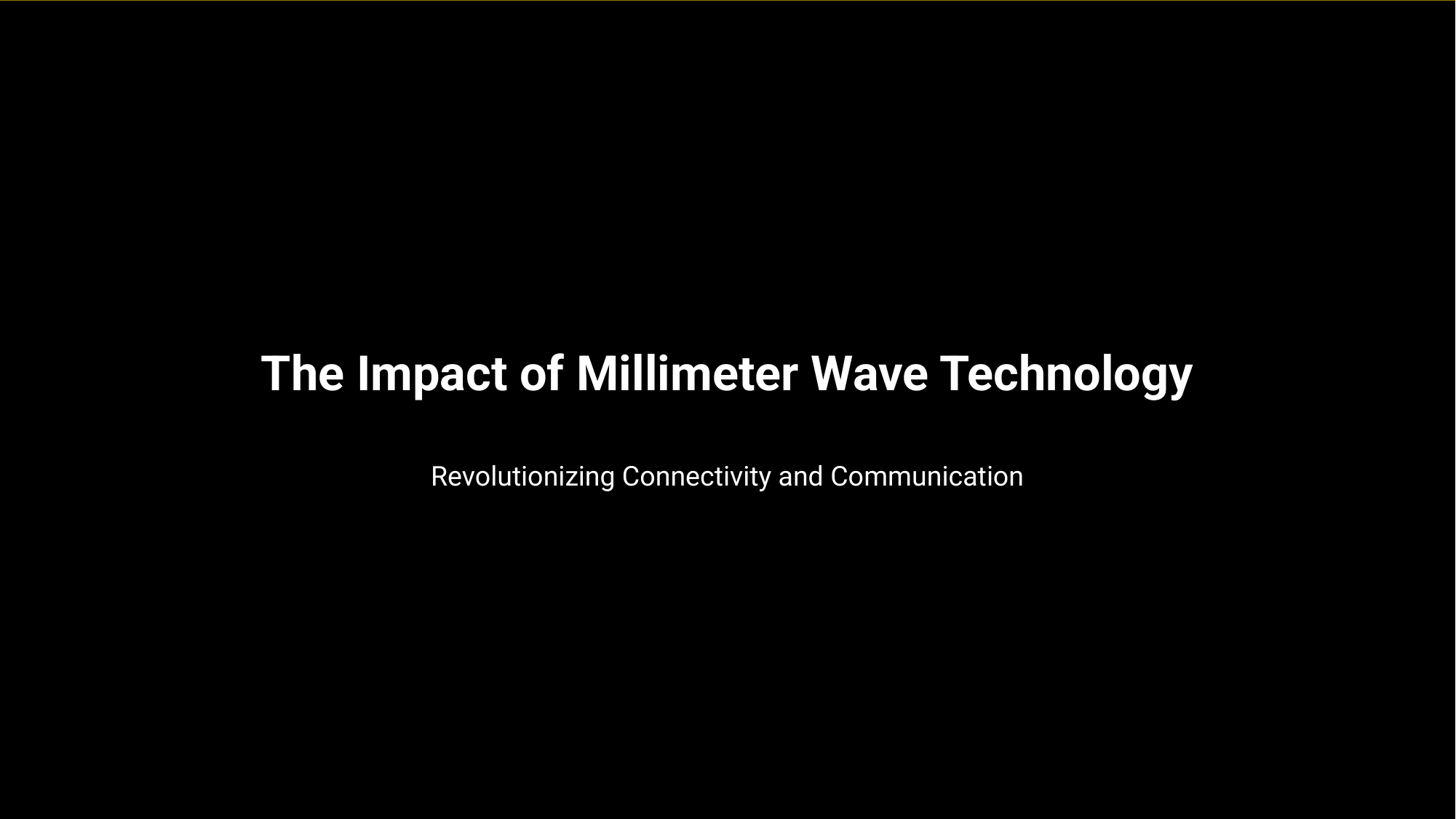

The Impact of Millimeter Wave Technology
Revolutionizing Connectivity and Communication